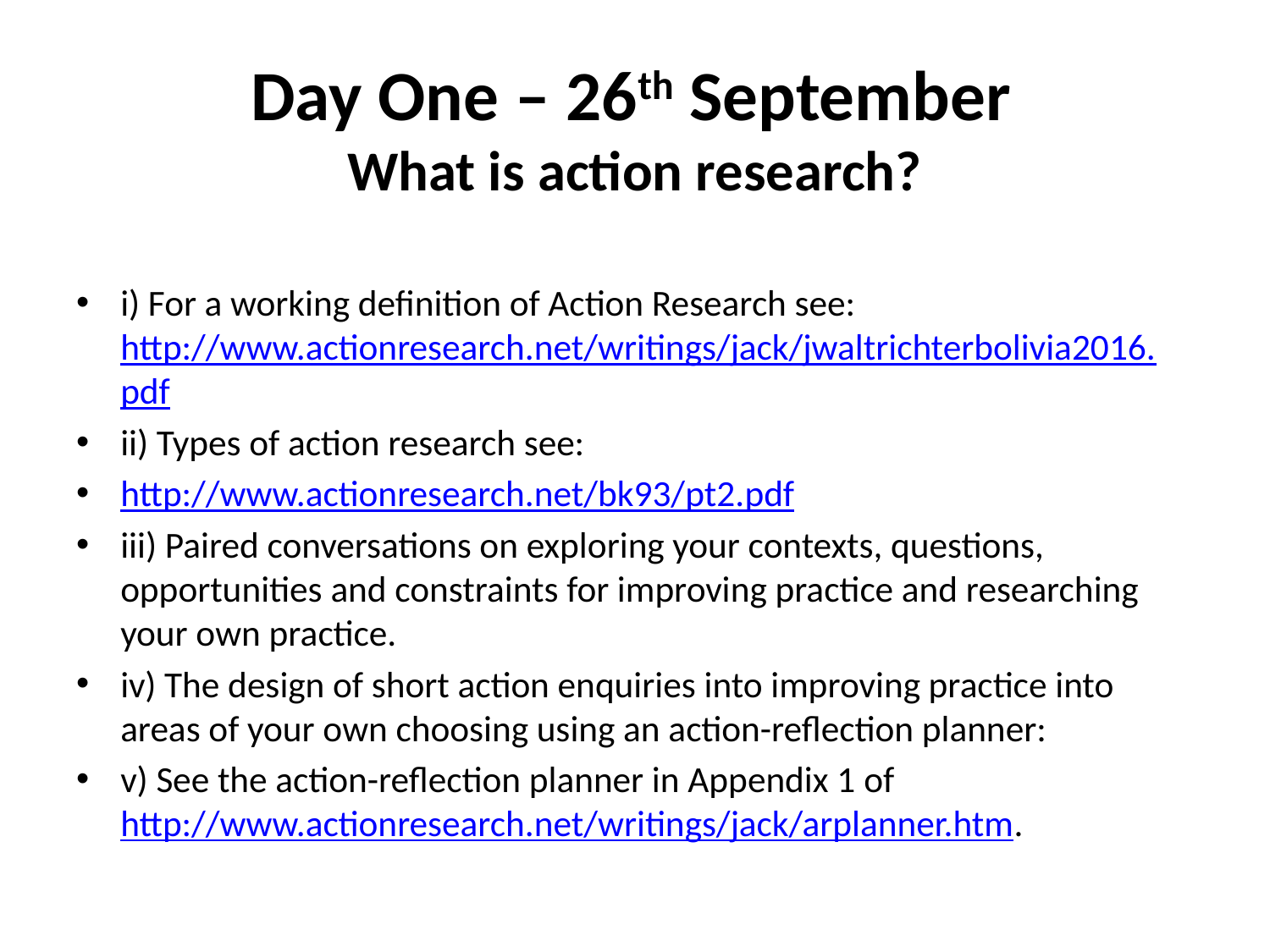

# Day One – 26th September  What is action research?

i) For a working definition of Action Research see: http://www.actionresearch.net/writings/jack/jwaltrichterbolivia2016.pdf
ii) Types of action research see:
http://www.actionresearch.net/bk93/pt2.pdf
iii) Paired conversations on exploring your contexts, questions, opportunities and constraints for improving practice and researching your own practice.
iv) The design of short action enquiries into improving practice into areas of your own choosing using an action-reflection planner:
v) See the action-reflection planner in Appendix 1 of http://www.actionresearch.net/writings/jack/arplanner.htm.